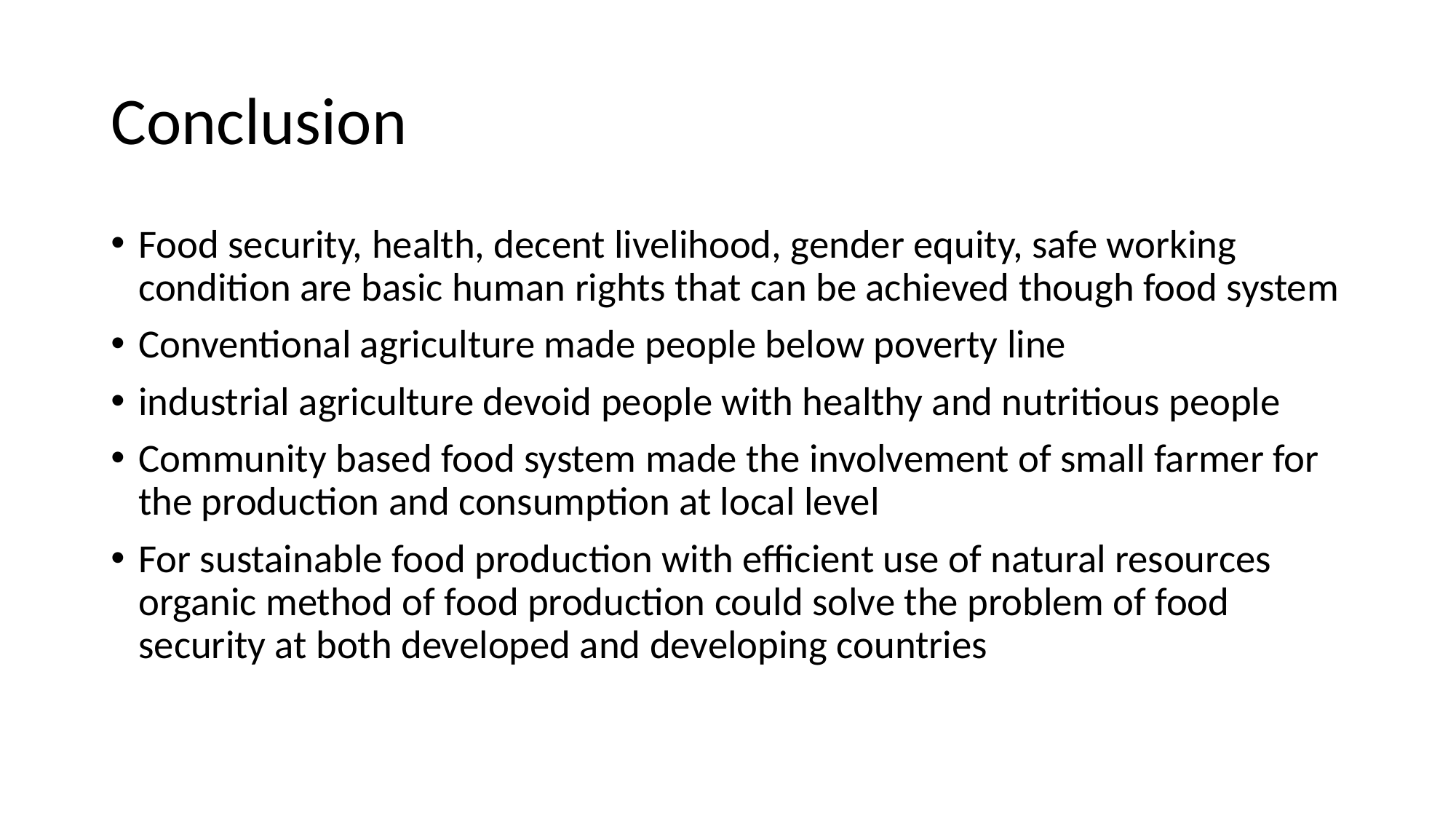

# Conclusion
Food security, health, decent livelihood, gender equity, safe working condition are basic human rights that can be achieved though food system
Conventional agriculture made people below poverty line
industrial agriculture devoid people with healthy and nutritious people
Community based food system made the involvement of small farmer for the production and consumption at local level
For sustainable food production with efficient use of natural resources organic method of food production could solve the problem of food security at both developed and developing countries